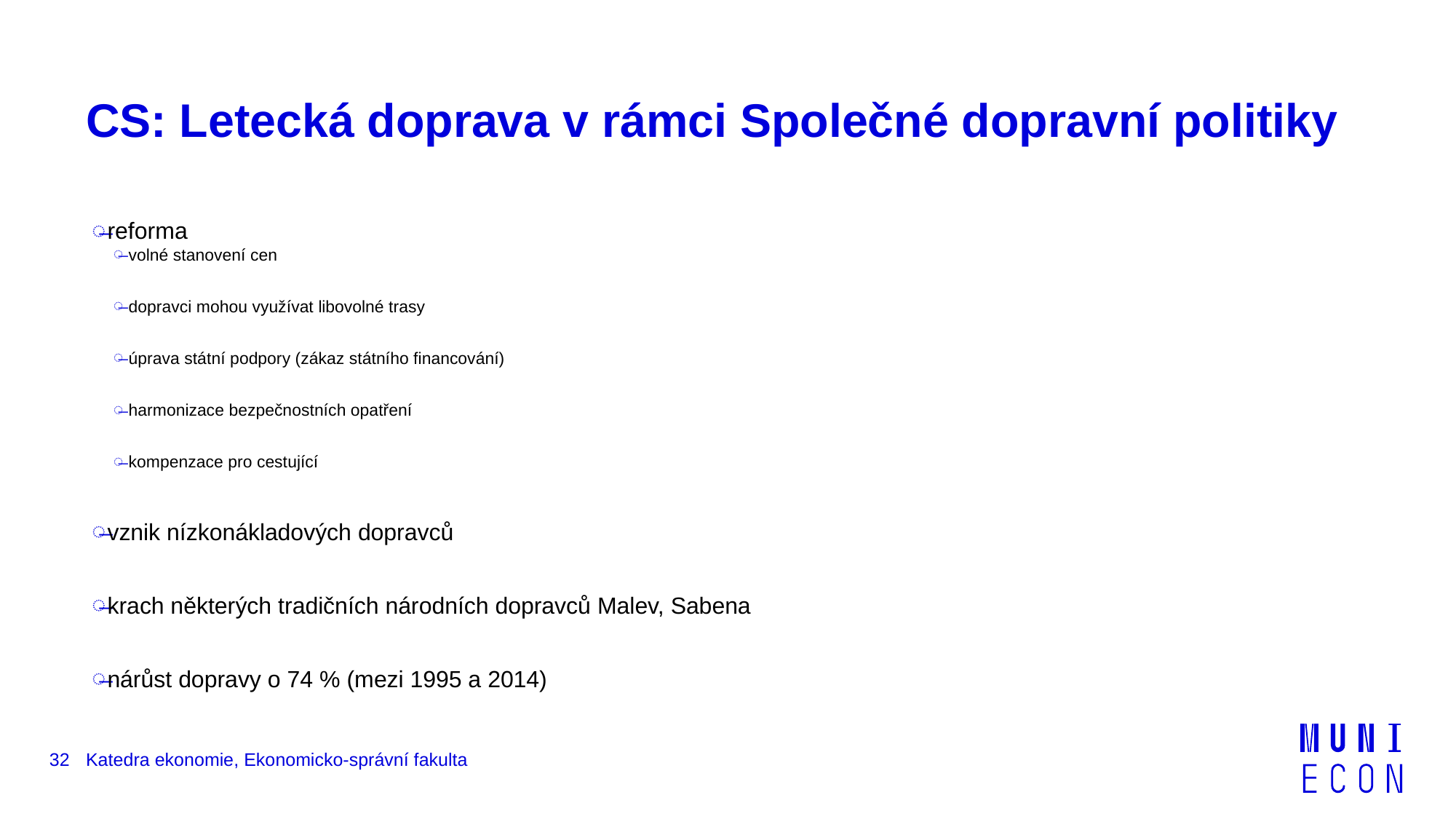

# CS: Letecká doprava v rámci Společné dopravní politiky
reforma
volné stanovení cen

dopravci mohou využívat libovolné trasy

úprava státní podpory (zákaz státního financování)

harmonizace bezpečnostních opatření

kompenzace pro cestující

vznik nízkonákladových dopravců

krach některých tradičních národních dopravců Malev, Sabena

nárůst dopravy o 74 % (mezi 1995 a 2014)

32
Katedra ekonomie, Ekonomicko-správní fakulta